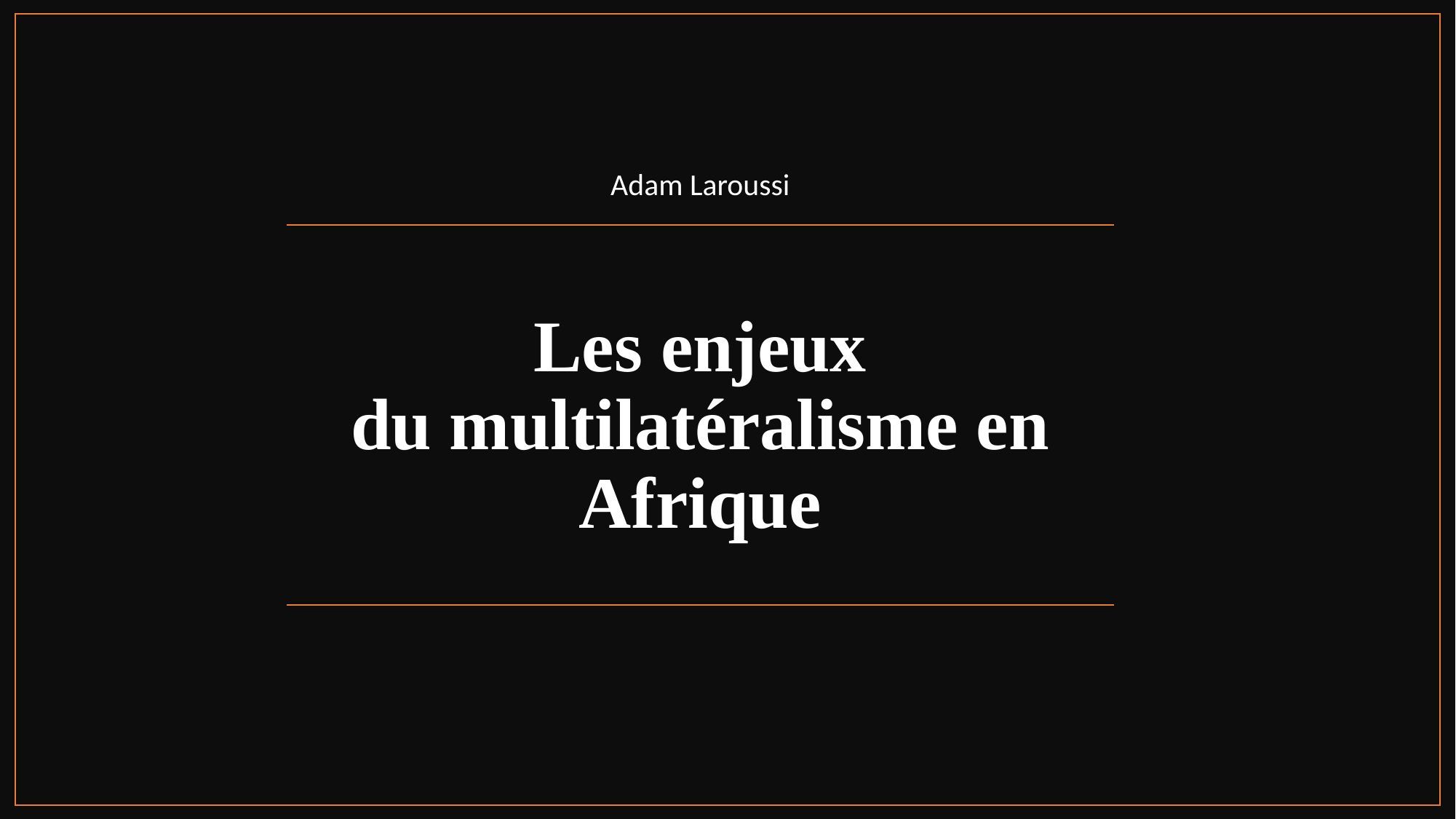

Adam Laroussi
# Les enjeux du multilatéralisme en Afrique